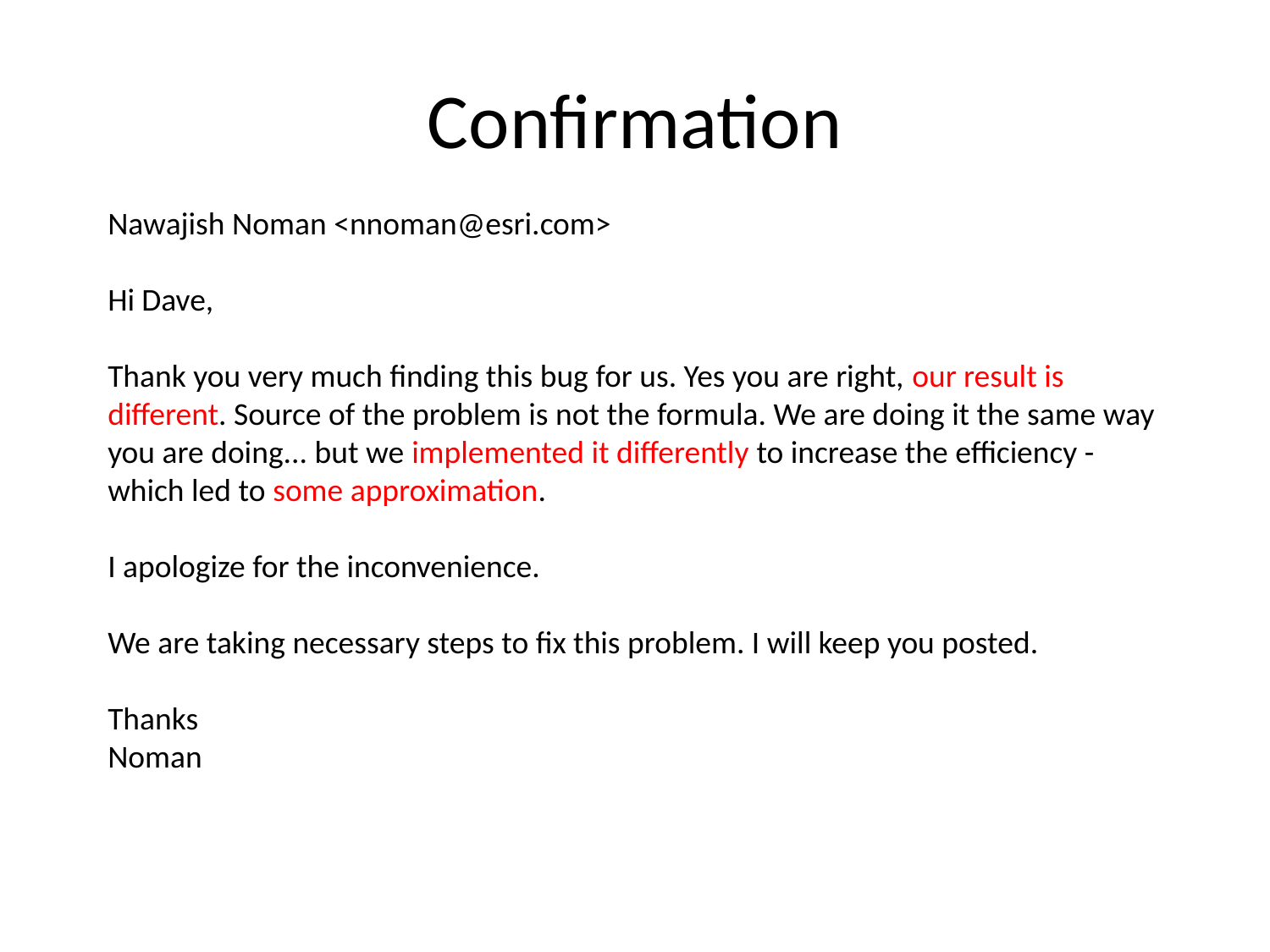

# Confirmation
Nawajish Noman <nnoman@esri.com>

Hi Dave,

Thank you very much finding this bug for us. Yes you are right, our result is different. Source of the problem is not the formula. We are doing it the same way you are doing... but we implemented it differently to increase the efficiency - which led to some approximation.

I apologize for the inconvenience.

We are taking necessary steps to fix this problem. I will keep you posted.

Thanks
Noman